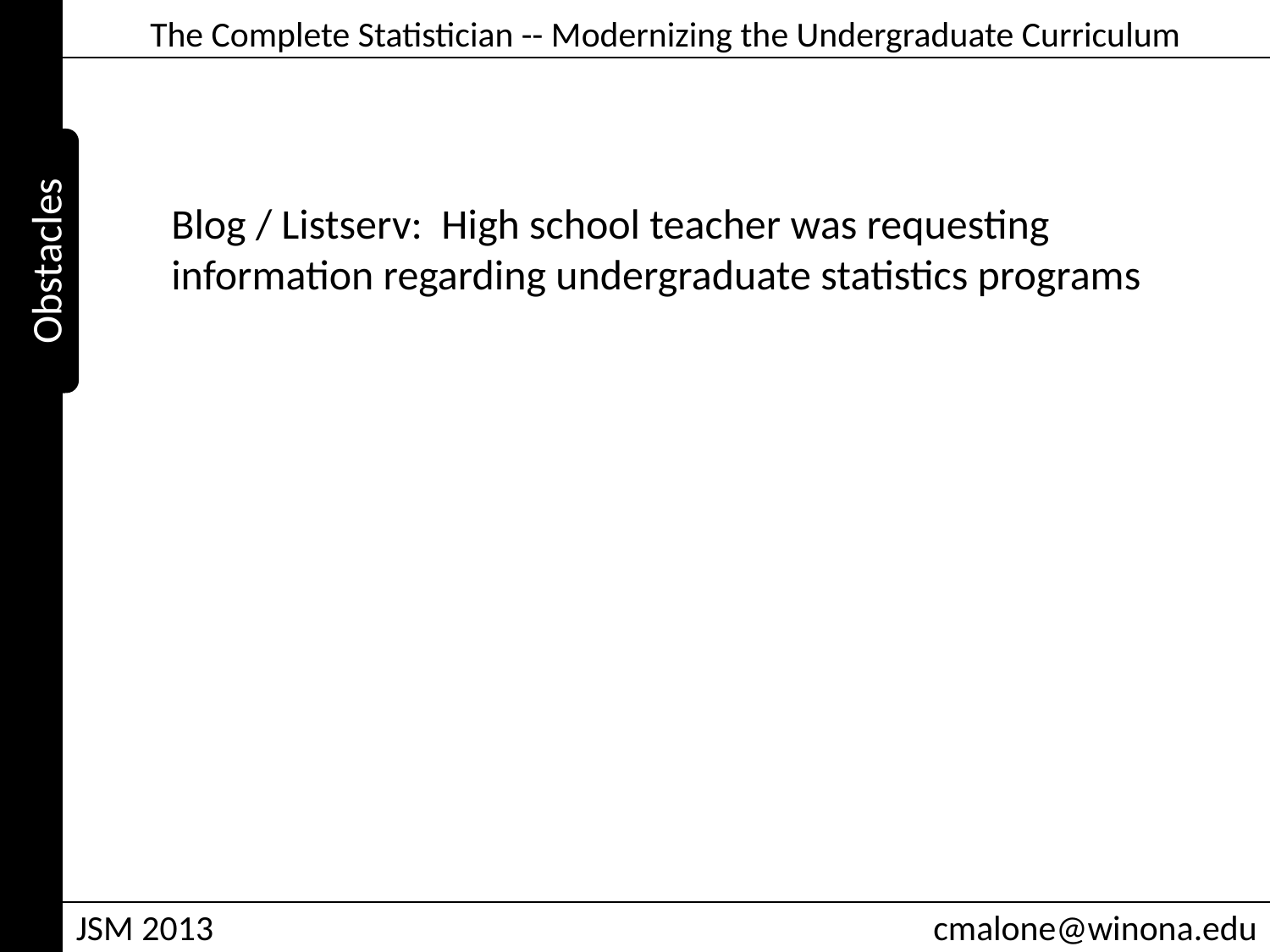

Obstacles
Blog / Listserv:  High school teacher was requesting information regarding undergraduate statistics programs